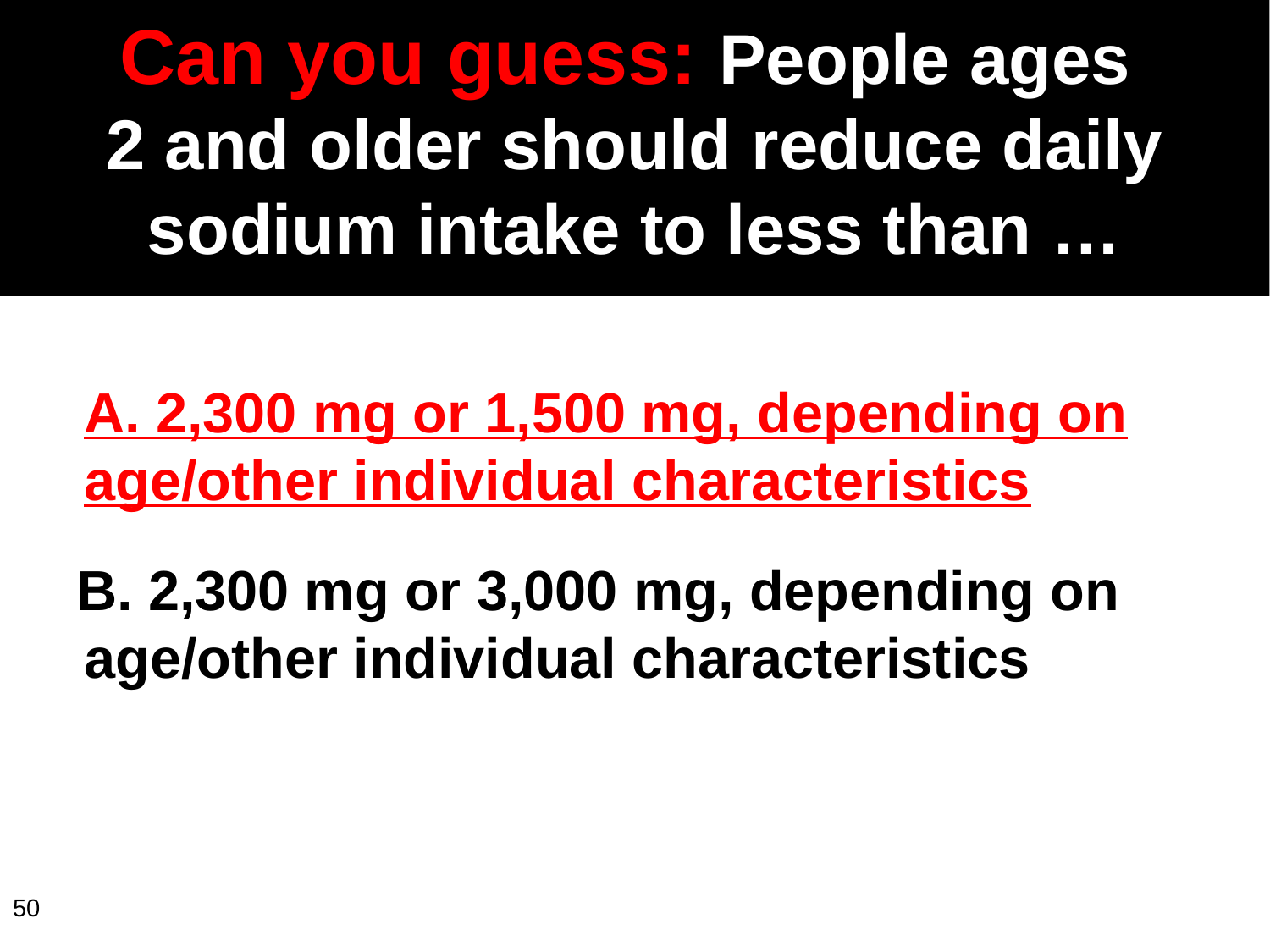

Can you guess: People ages
2 and older should reduce daily sodium intake to less than …
A. 2,300 mg or 1,500 mg, depending on age/other individual characteristics
B. 2,300 mg or 3,000 mg, depending on age/other individual characteristics
50